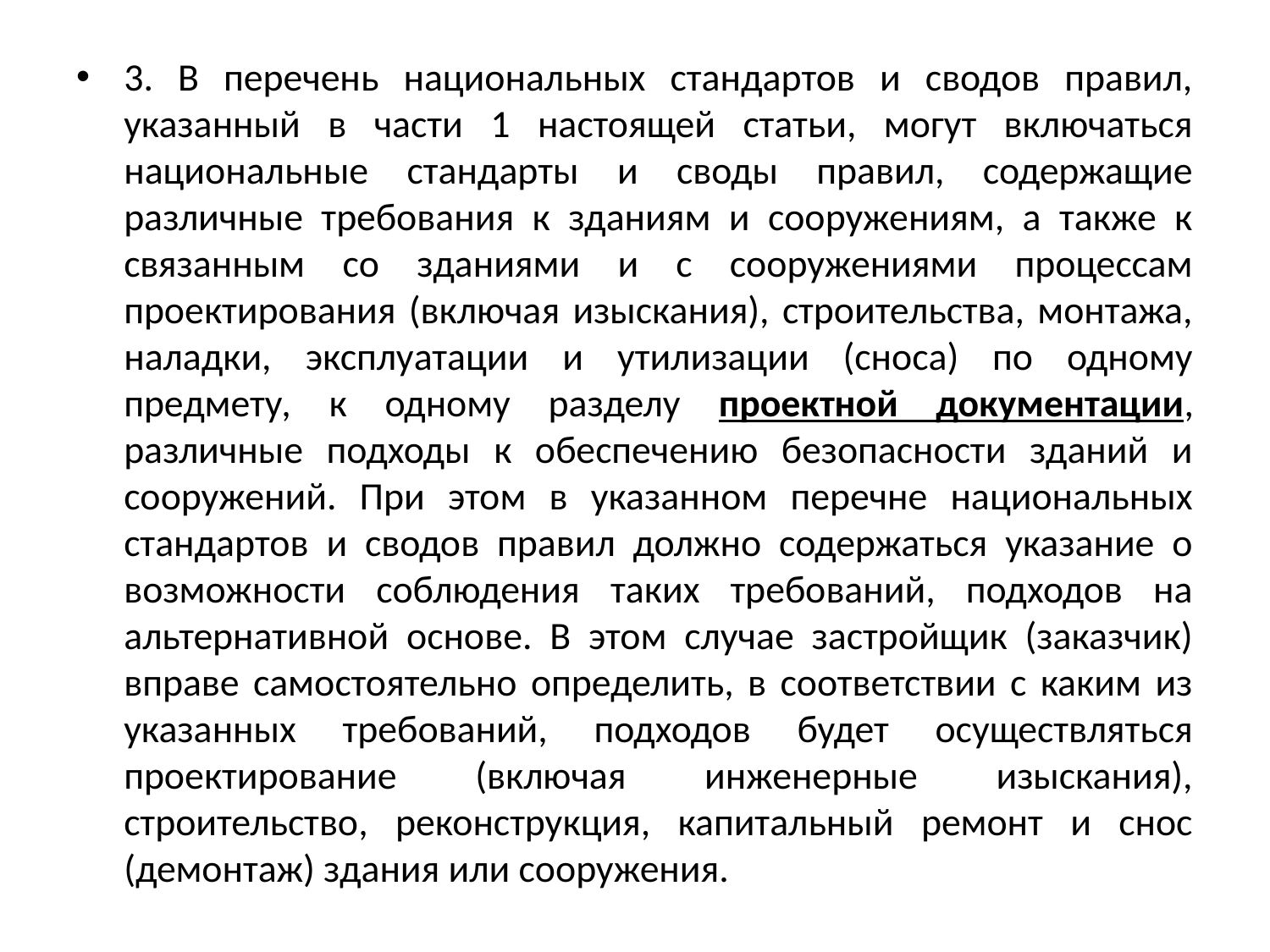

3. В перечень национальных стандартов и сводов правил, указанный в части 1 настоящей статьи, могут включаться национальные стандарты и своды правил, содержащие различные требования к зданиям и сооружениям, а также к связанным со зданиями и с сооружениями процессам проектирования (включая изыскания), строительства, монтажа, наладки, эксплуатации и утилизации (сноса) по одному предмету, к одному разделу проектной документации, различные подходы к обеспечению безопасности зданий и сооружений. При этом в указанном перечне национальных стандартов и сводов правил должно содержаться указание о возможности соблюдения таких требований, подходов на альтернативной основе. В этом случае застройщик (заказчик) вправе самостоятельно определить, в соответствии с каким из указанных требований, подходов будет осуществляться проектирование (включая инженерные изыскания), строительство, реконструкция, капитальный ремонт и снос (демонтаж) здания или сооружения.